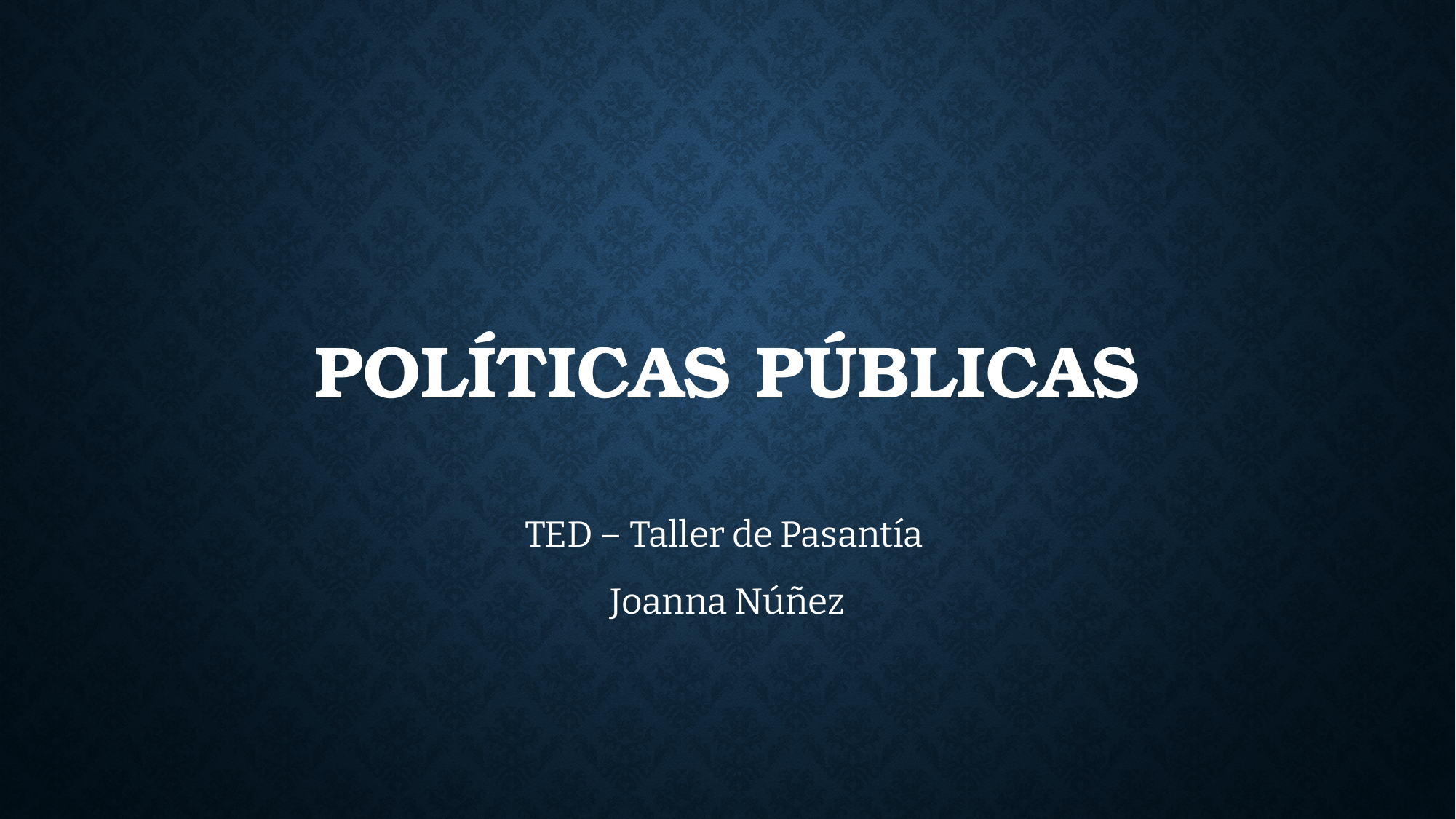

Políticas públicas

TED – Taller de Pasantía
Joanna Núñez